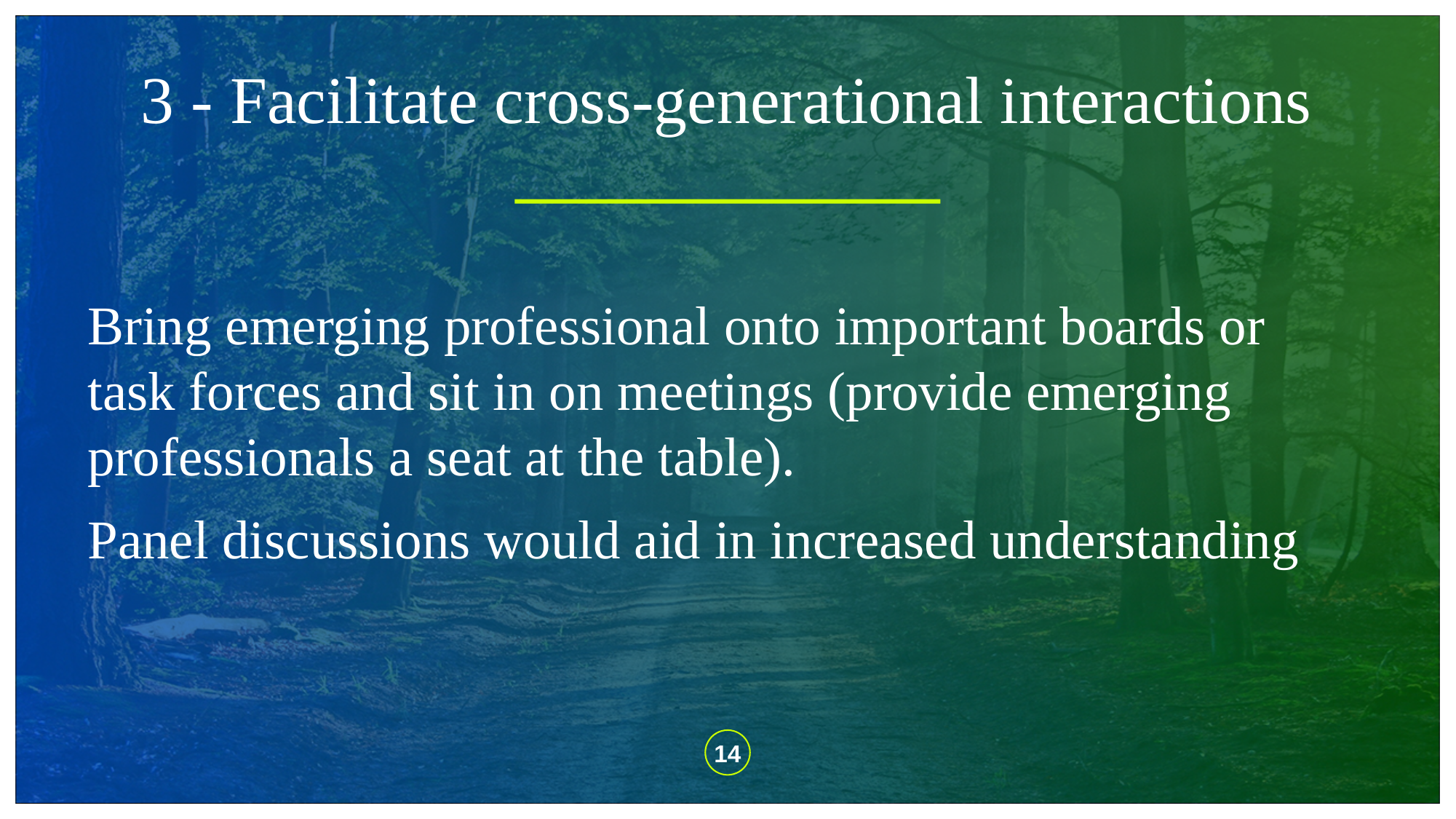

3 - Facilitate cross-generational interactions

Bring emerging professional onto important boards or task forces and sit in on meetings (provide emerging professionals a seat at the table).
Panel discussions would aid in increased understanding
#
14